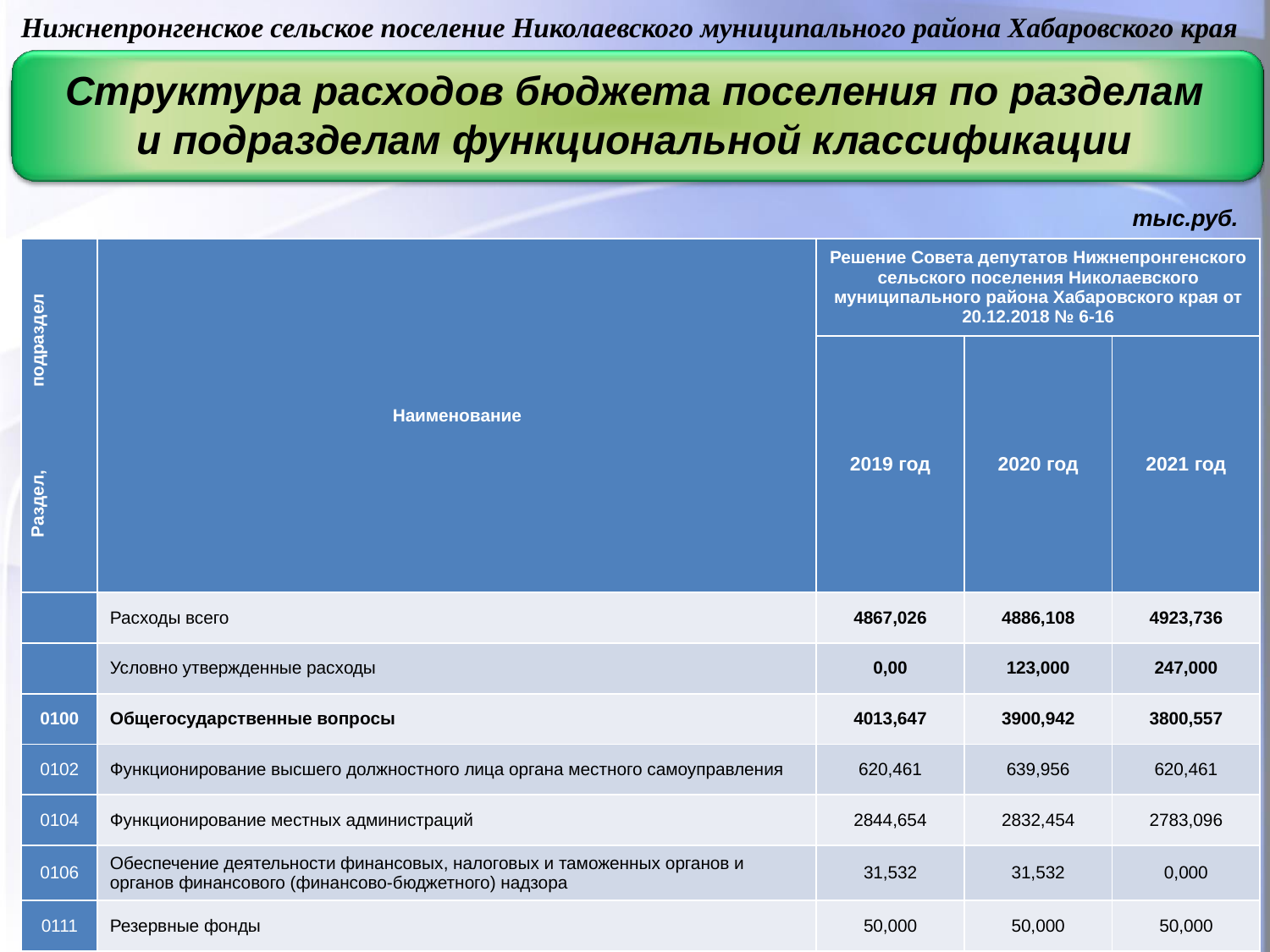

Нижнепронгенское сельское поселение Николаевского муниципального района Хабаровского края

Структура расходов бюджета поселения по разделам и
подразделам функциональной классификации

Структура расходов бюджета поселения по разделам
и подразделам функциональной классификации
тыс.руб.
| Раздел, подраздел | Наименование | Решение Совета депутатов Нижнепронгенского сельского поселения Николаевского муниципального района Хабаровского края от 20.12.2018 № 6-16 |  |  |
| --- | --- | --- | --- | --- |
|  |  | 2019 год | 2020 год | 2021 год |
|  | Расходы всего | 4867,026 | 4886,108 | 4923,736 |
|  | Условно утвержденные расходы | 0,00 | 123,000 | 247,000 |
| 0100 | Общегосударственные вопросы | 4013,647 | 3900,942 | 3800,557 |
| 0102 | Функционирование высшего должностного лица органа местного самоуправления | 620,461 | 639,956 | 620,461 |
| 0104 | Функционирование местных администраций | 2844,654 | 2832,454 | 2783,096 |
| 0106 | Обеспечение деятельности финансовых, налоговых и таможенных органов и органов финансового (финансово-бюджетного) надзора | 31,532 | 31,532 | 0,000 |
| 0111 | Резервные фонды | 50,000 | 50,000 | 50,000 |
| 0113 | Другие общегосударственные вопросы | 332,000 | 212,000 | 212,000 |
| 0300 | Национальная безопасность и правоохранительная деятельность | 140,527 | 134,400 | 134,400 |
| 0304 | Органы юстиции | 6,127 | 0,000 | 0,000 |
| 0310 | Обеспечение пожарной безопасности | 134,400 | 134,400 | 134,400 |
| 0400 | Национальная экономика | 355,952 | 368,766 | 382,779 |
| 0409 | Дорожное хозяйство (дорожные фонды) | 355,952 | 368,766 | 382,779 |
23